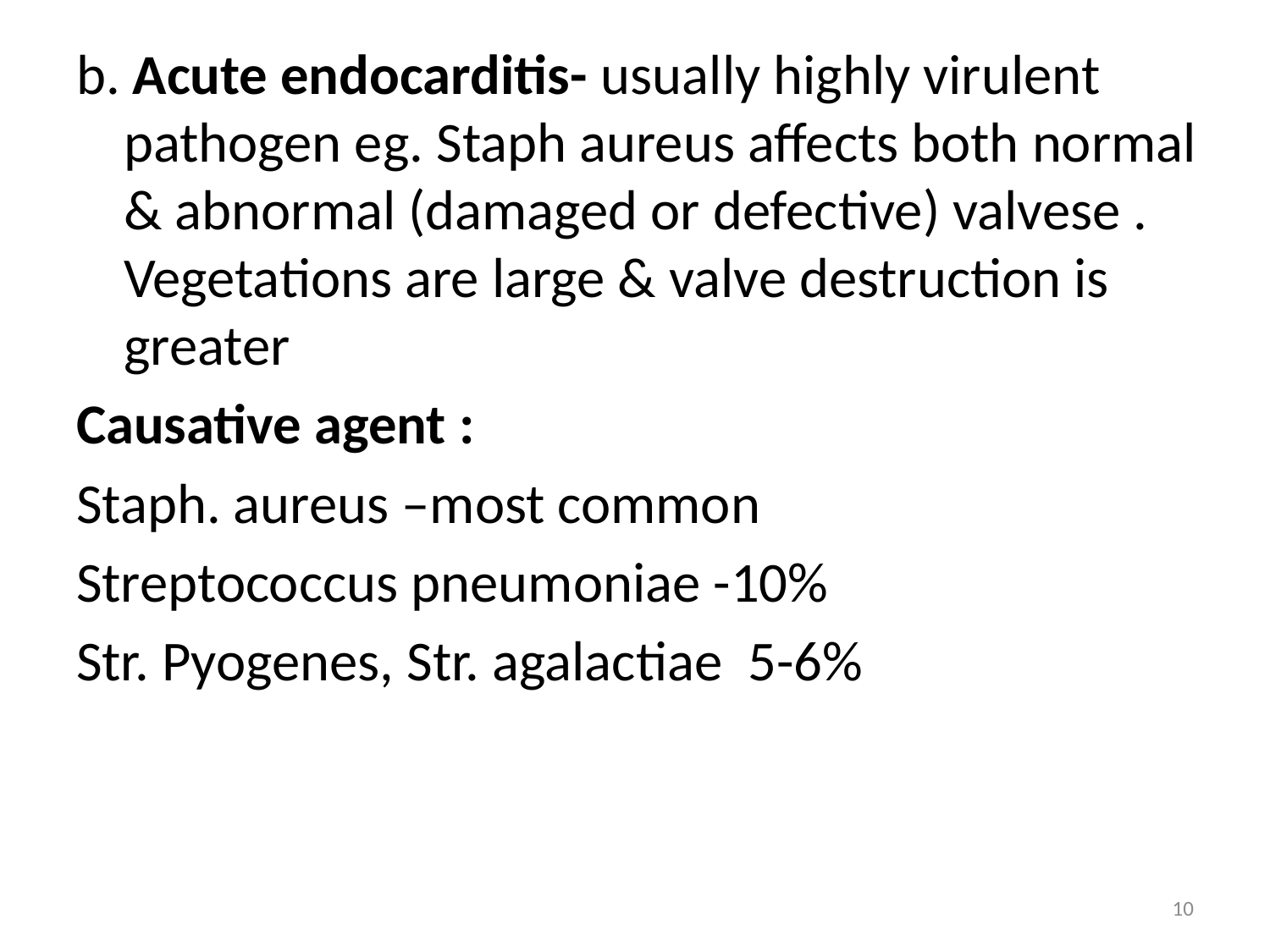

b. Acute endocarditis- usually highly virulent pathogen eg. Staph aureus affects both normal & abnormal (damaged or defective) valvese . Vegetations are large & valve destruction is greater
Causative agent :
Staph. aureus –most common
Streptococcus pneumoniae -10%
Str. Pyogenes, Str. agalactiae  5-6%
10